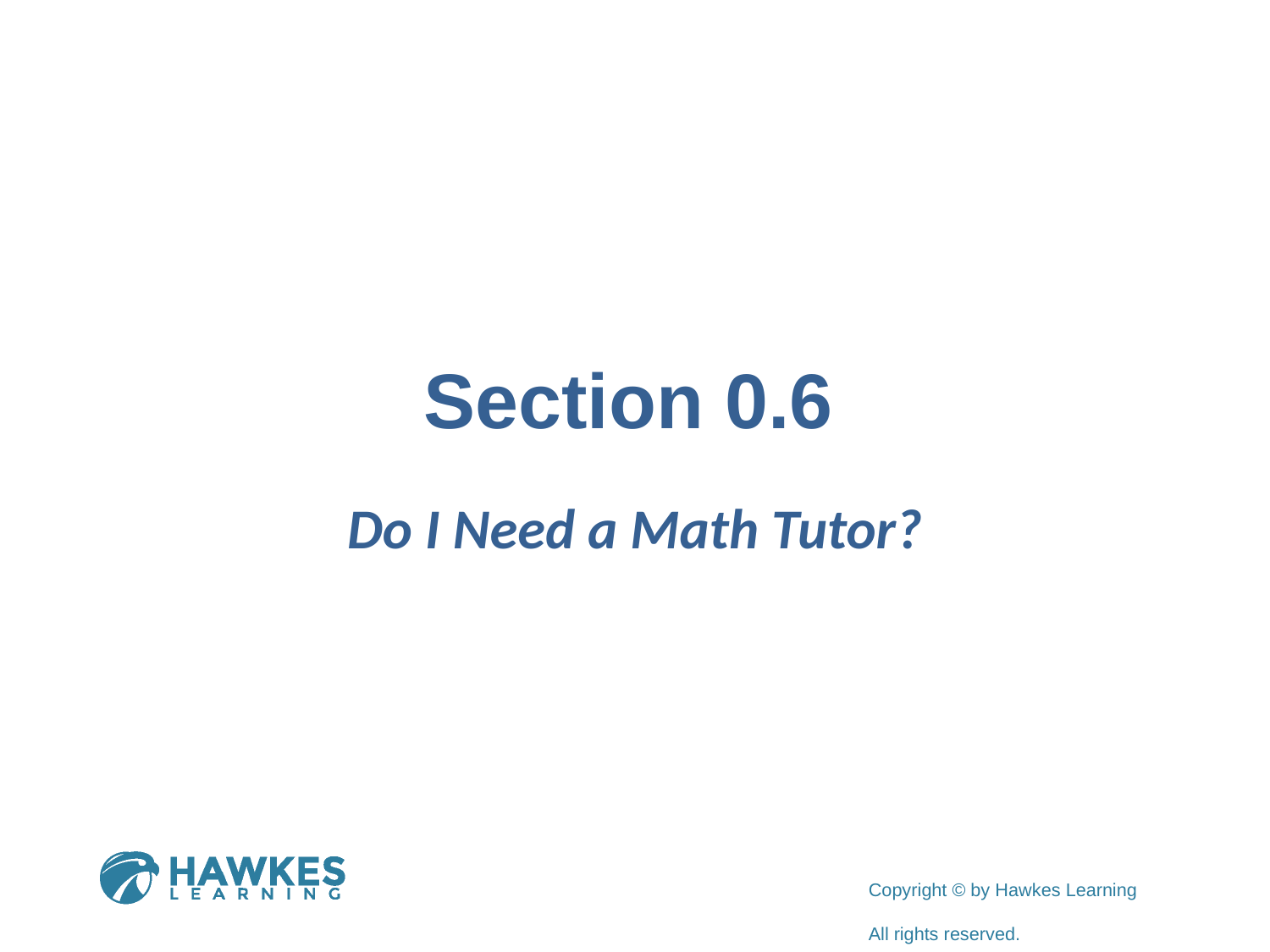

# Section 0.6
Do I Need a Math Tutor?